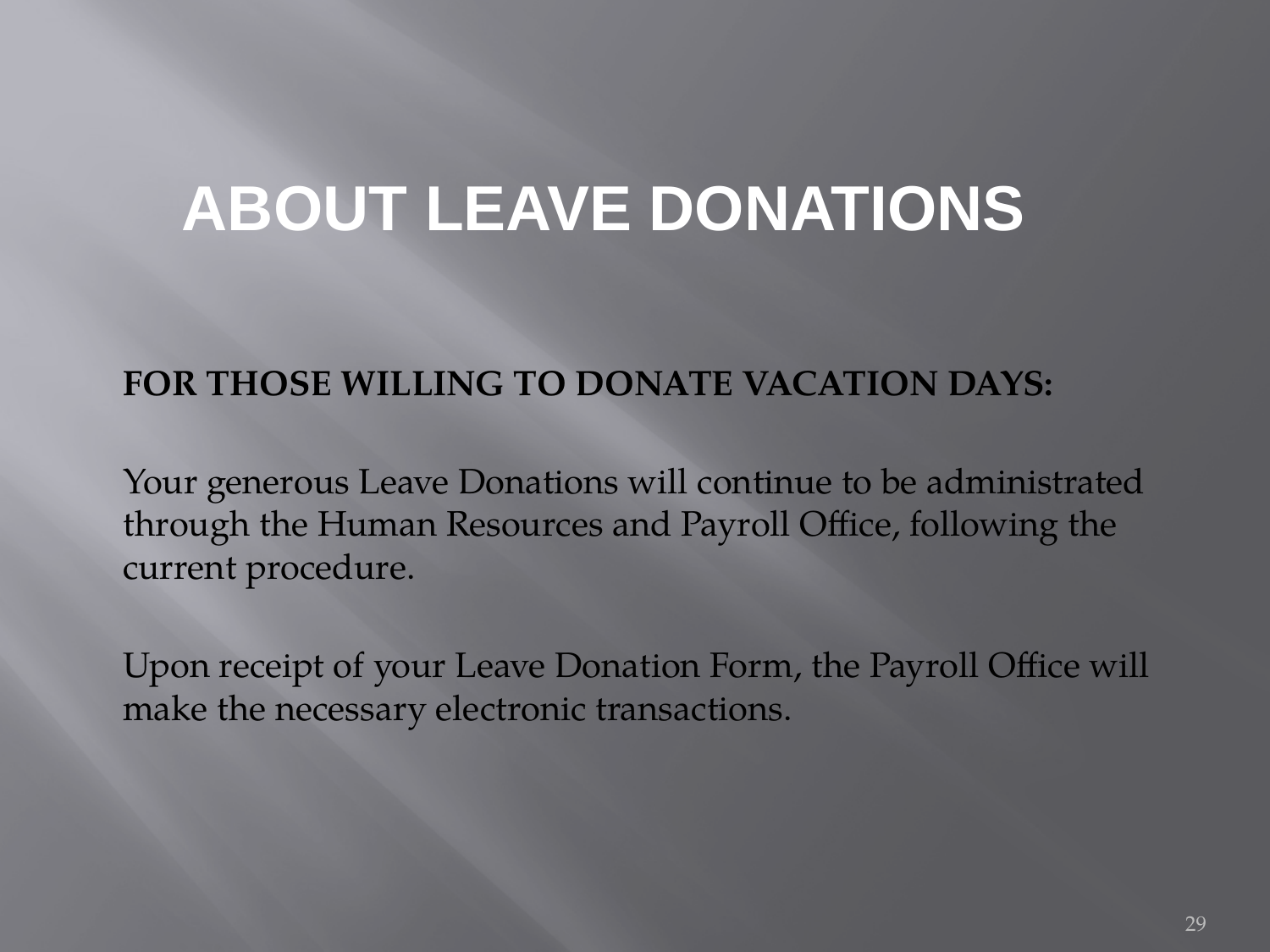

# ABOUT LEAVE DONATIONS
FOR THOSE WILLING TO DONATE VACATION DAYS:

Your generous Leave Donations will continue to be administrated through the Human Resources and Payroll Office, following the current procedure.

Upon receipt of your Leave Donation Form, the Payroll Office will make the necessary electronic transactions.

29